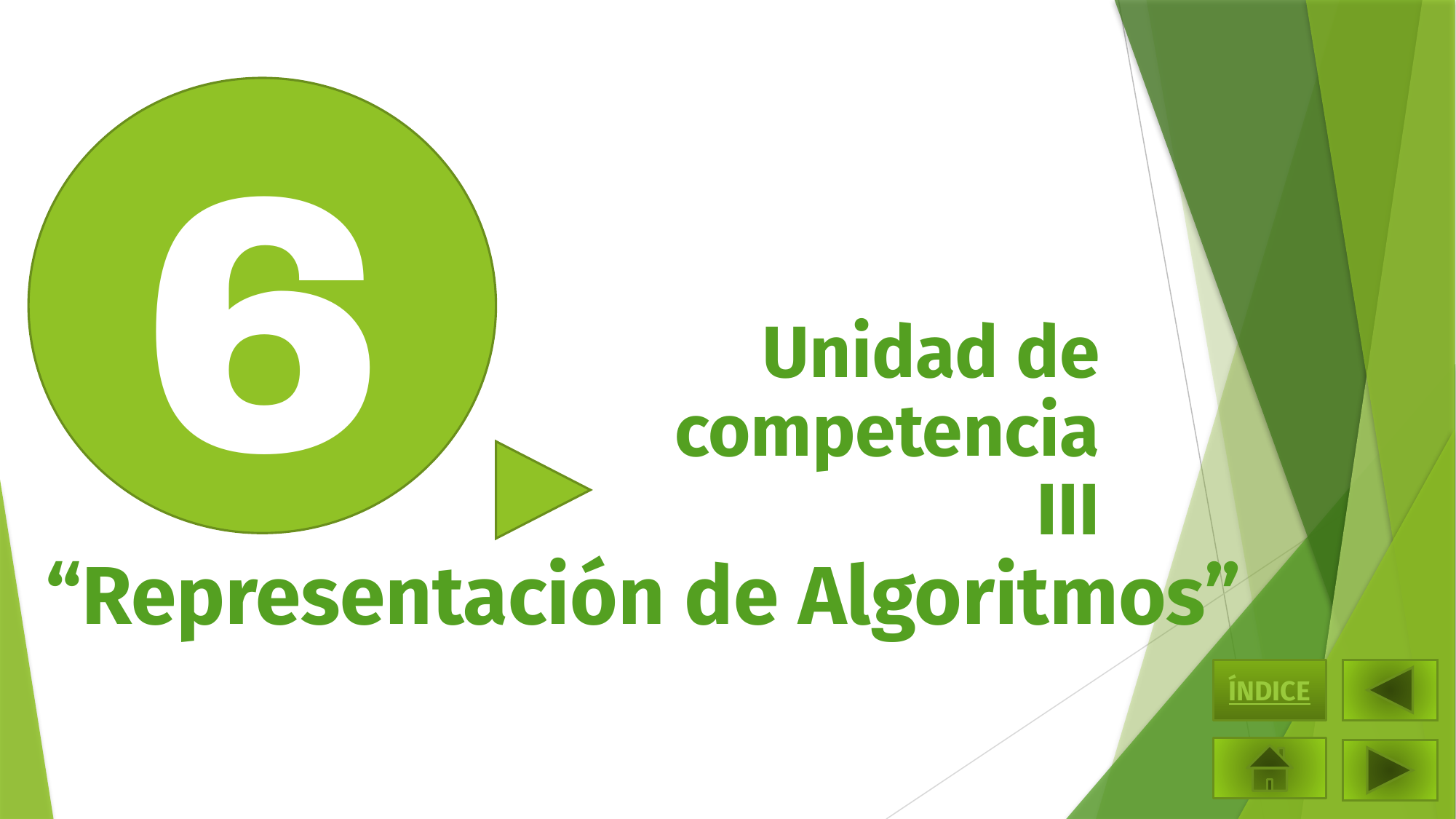

6

Unidad de competencia III
“Representación de Algoritmos”
ÍNDICE